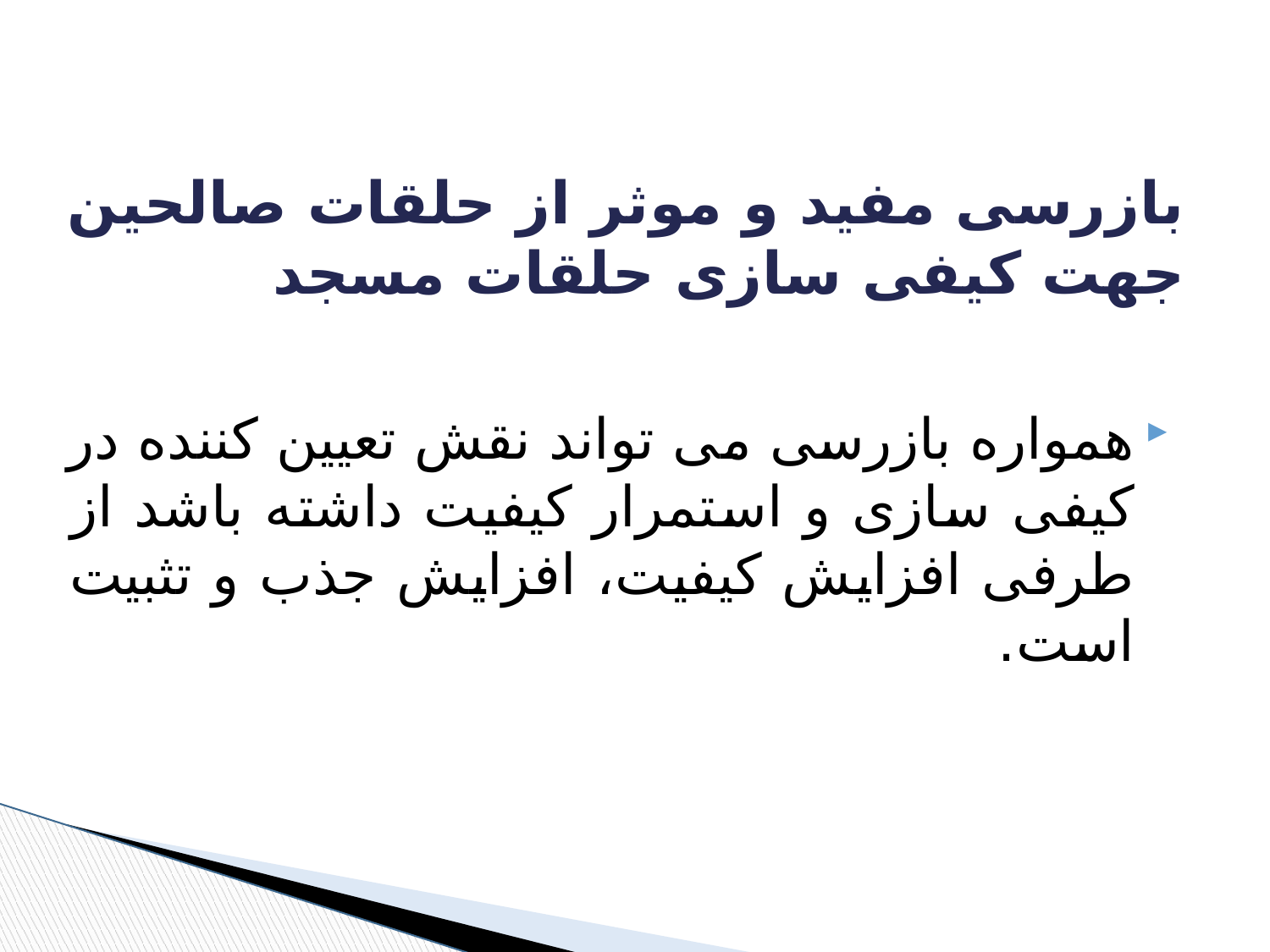

# بازرسی مفید و موثر از حلقات صالحین جهت کیفی سازی حلقات مسجد
همواره بازرسی می تواند نقش تعیین کننده در کیفی سازی و استمرار کیفیت داشته باشد از طرفی افزایش کیفیت، افزایش جذب و تثبیت است.